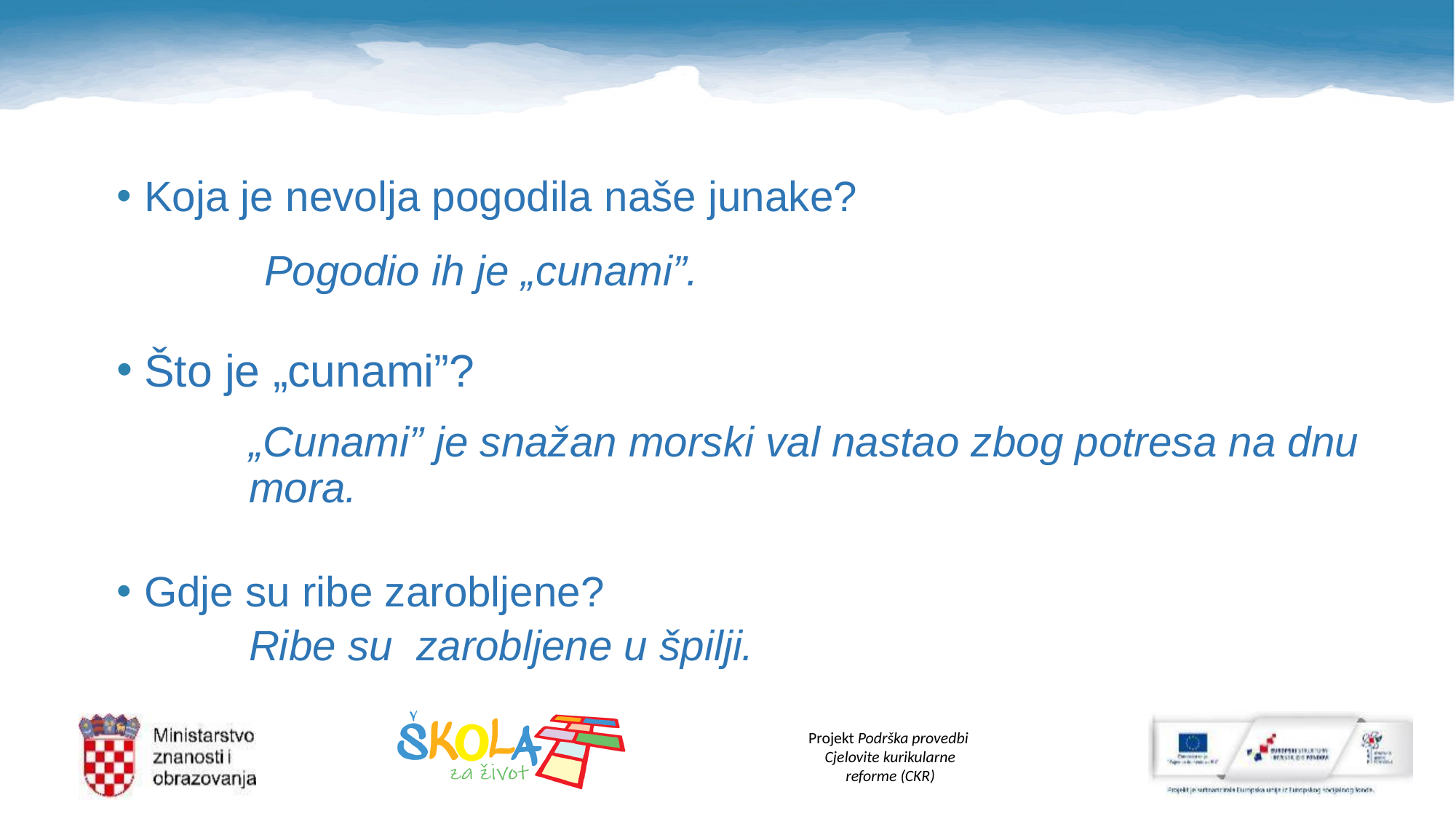

Koja je nevolja pogodila naše junake?
Pogodio ih je „cunami”.
Što je „cunami”?
„Cunami” je snažan morski val nastao zbog potresa na dnu mora.
Gdje su ribe zarobljene?
Ribe su  zarobljene u špilji.